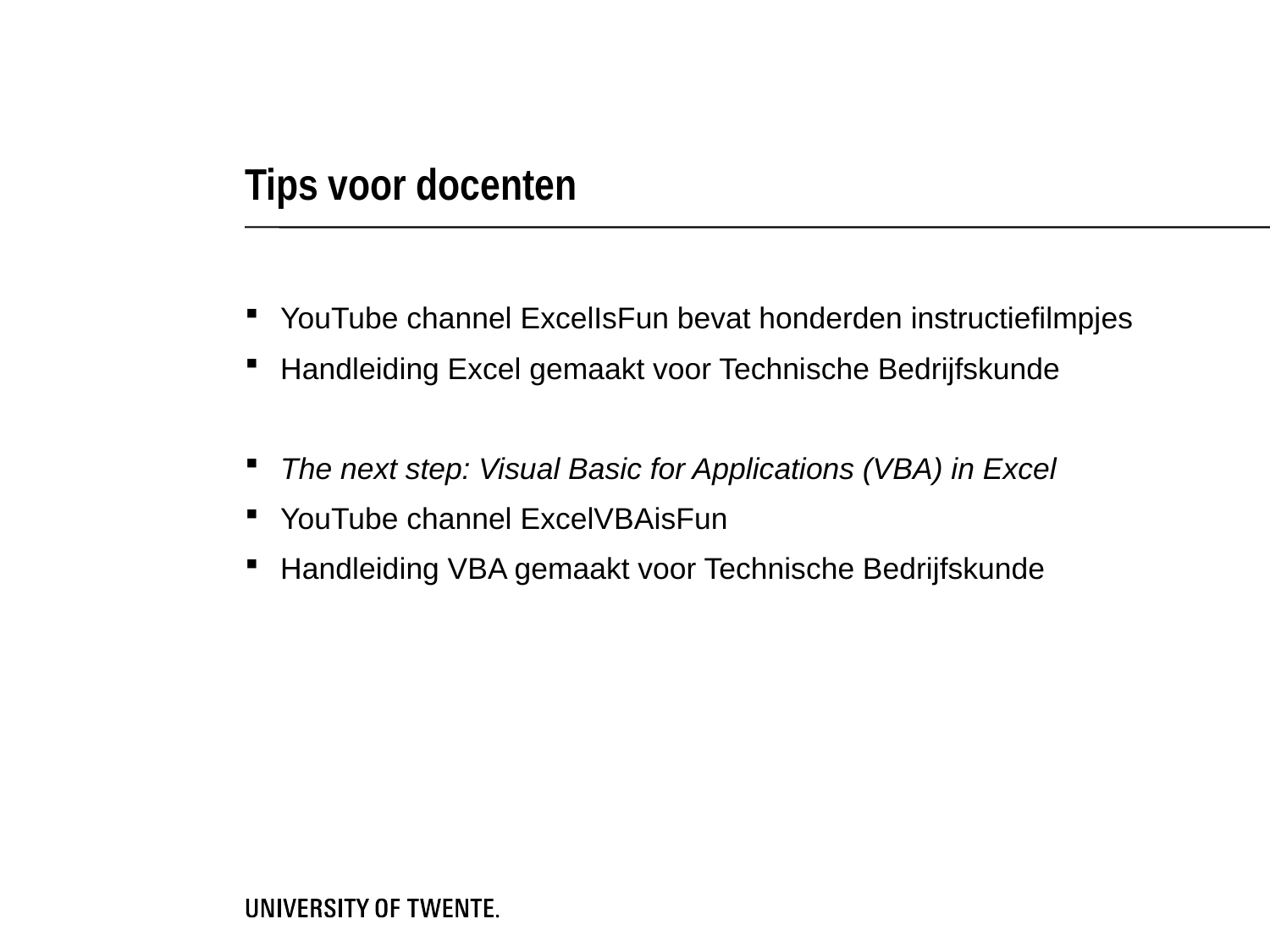

# Tips voor docenten
YouTube channel ExcelIsFun bevat honderden instructiefilmpjes
Handleiding Excel gemaakt voor Technische Bedrijfskunde

The next step: Visual Basic for Applications (VBA) in Excel
YouTube channel ExcelVBAisFun
Handleiding VBA gemaakt voor Technische Bedrijfskunde